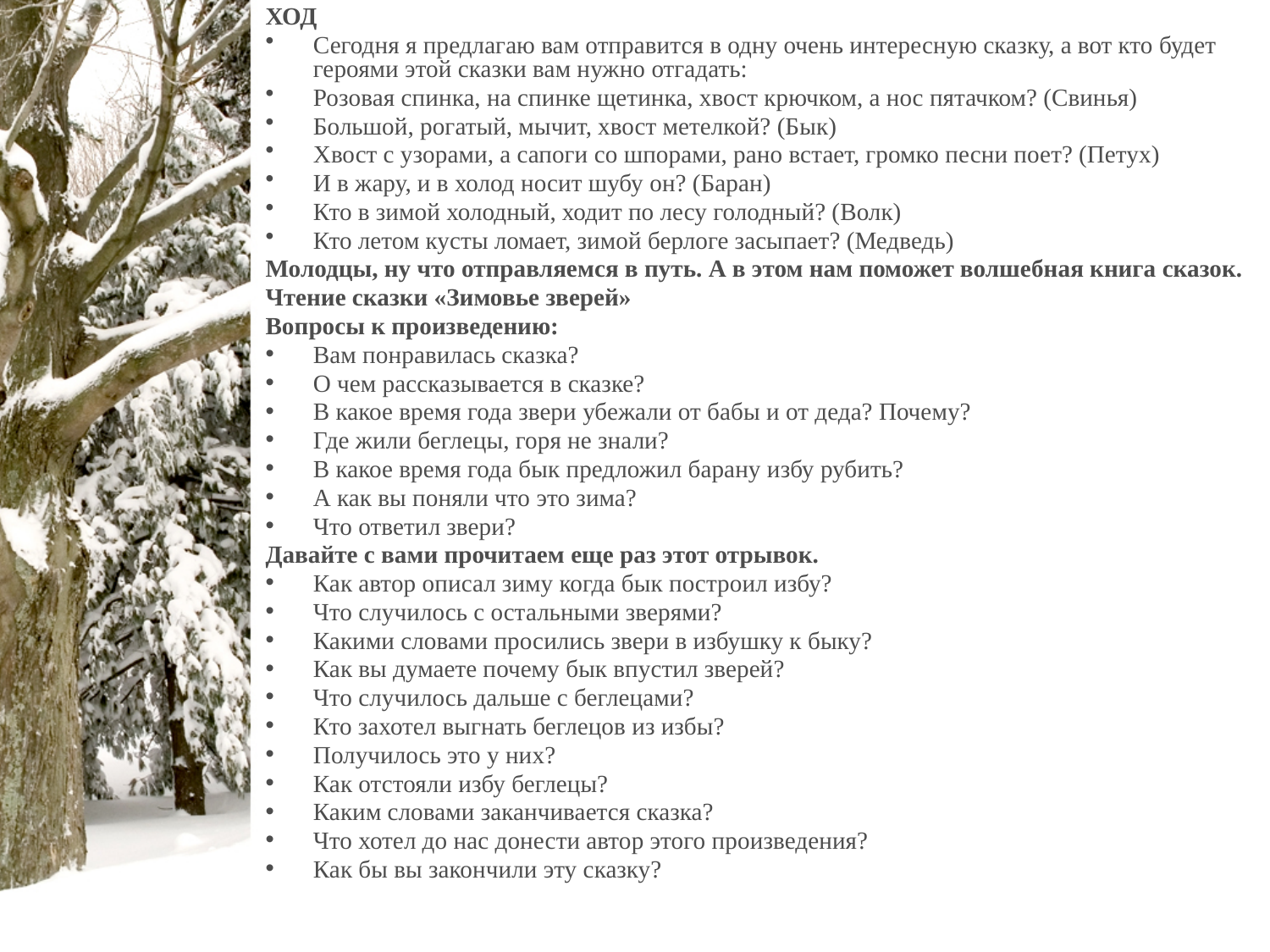

ХОД
Сегодня я предлагаю вам отправится в одну очень интересную сказку, а вот кто будет героями этой сказки вам нужно отгадать:
Розовая спинка, на спинке щетинка, хвост крючком, а нос пятачком? (Свинья)
Большой, рогатый, мычит, хвост метелкой? (Бык)
Хвост с узорами, а сапоги со шпорами, рано встает, громко песни поет? (Петух)
И в жару, и в холод носит шубу он? (Баран)
Кто в зимой холодный, ходит по лесу голодный? (Волк)
Кто летом кусты ломает, зимой берлоге засыпает? (Медведь)
Молодцы, ну что отправляемся в путь. А в этом нам поможет волшебная книга сказок.
Чтение сказки «Зимовье зверей»
Вопросы к произведению:
Вам понравилась сказка?
О чем рассказывается в сказке?
В какое время года звери убежали от бабы и от деда? Почему?
Где жили беглецы, горя не знали?
В какое время года бык предложил барану избу рубить?
А как вы поняли что это зима?
Что ответил звери?
Давайте с вами прочитаем еще раз этот отрывок.
Как автор описал зиму когда бык построил избу?
Что случилось с остальными зверями?
Какими словами просились звери в избушку к быку?
Как вы думаете почему бык впустил зверей?
Что случилось дальше с беглецами?
Кто захотел выгнать беглецов из избы?
Получилось это у них?
Как отстояли избу беглецы?
Каким словами заканчивается сказка?
Что хотел до нас донести автор этого произведения?
Как бы вы закончили эту сказку?